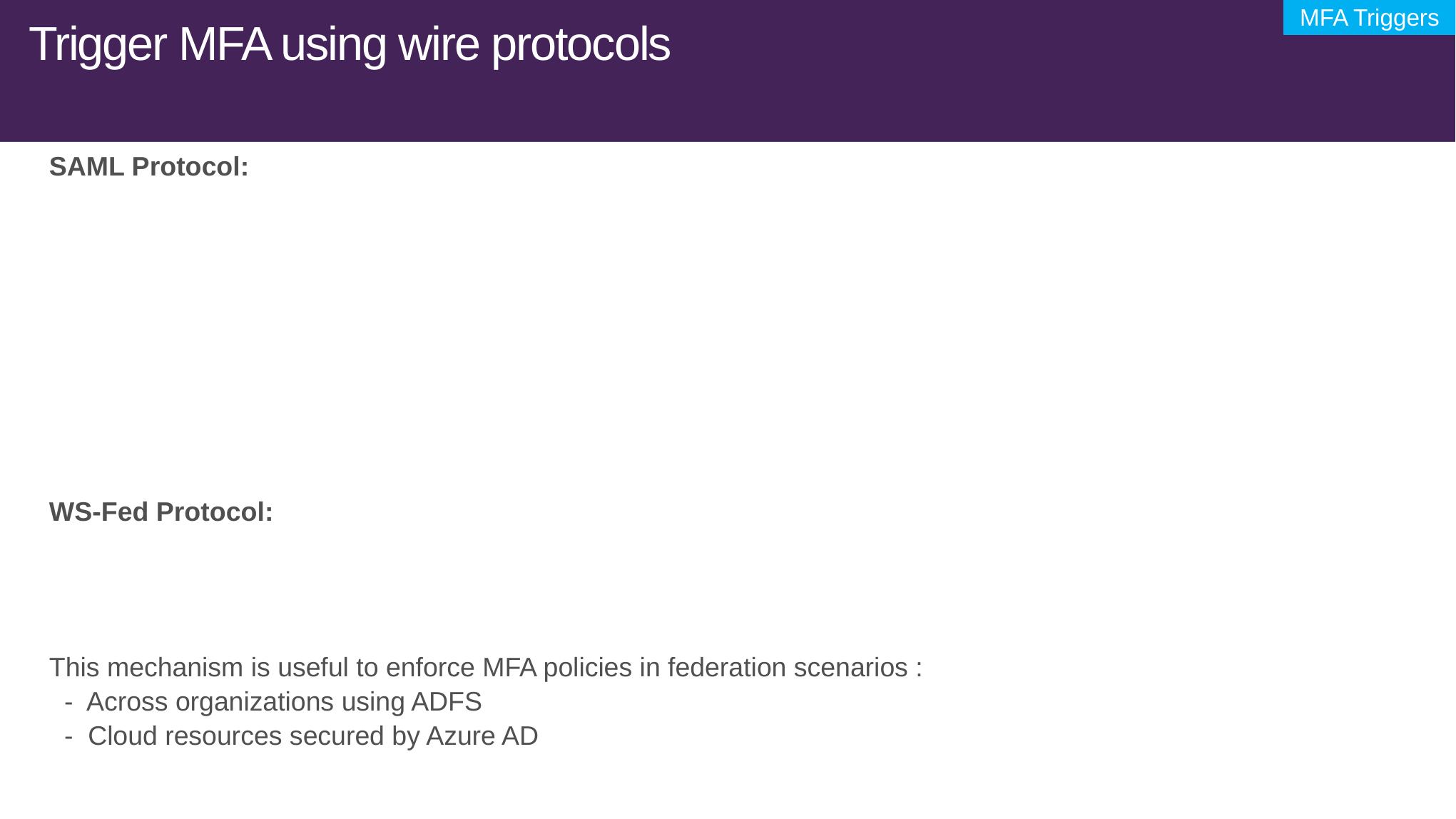

MFA Triggers
Trigger MFA using wire protocols
SAML Protocol:
Using the ‘RequestedAuthnContext’ element
Sample:
	<samlp:AuthnRequest>
	...
	  <samlp:RequestedAuthnContext Comparison="exact">
	    <saml:AuthnContextClassRef>
	      http://schemas.microsoft.com/claims/multipleauthn
	    </saml:AuthnContextClassRef>
	  </samlp:RequestedAuthnContext>
	</samlp:AuthnRequest>

WS-Fed Protocol:
Using the wauth query parameter
Sample:
	?WAUTH=http://schemas.microsoft.com/claims/multipleauthn

This mechanism is useful to enforce MFA policies in federation scenarios :
  -  Across organizations using ADFS
  -  Cloud resources secured by Azure AD